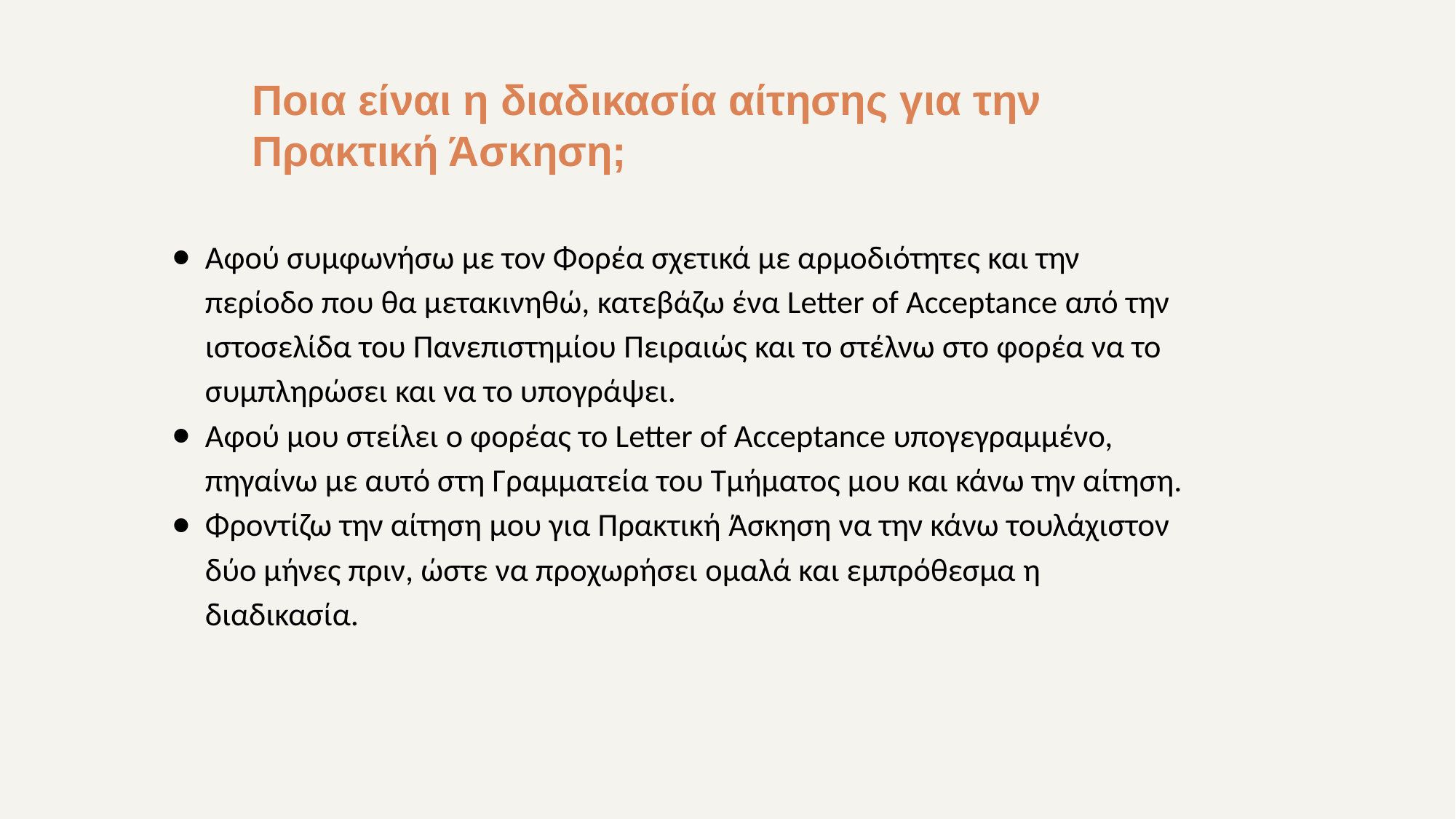

Τμήμα Διεθνών και Δημοσίων Σχέσεων
8
# Ποια είναι η διαδικασία αίτησης για την Πρακτική Άσκηση;
Αφού συμφωνήσω με τον Φορέα σχετικά με αρμοδιότητες και την περίοδο που θα μετακινηθώ, κατεβάζω ένα Letter of Acceptance από την ιστοσελίδα του Πανεπιστημίου Πειραιώς και το στέλνω στο φορέα να το συμπληρώσει και να το υπογράψει.
Αφού μου στείλει ο φορέας το Letter of Acceptance υπογεγραμμένο, πηγαίνω με αυτό στη Γραμματεία του Τμήματος μου και κάνω την αίτηση.
Φροντίζω την αίτηση μου για Πρακτική Άσκηση να την κάνω τουλάχιστον δύο μήνες πριν, ώστε να προχωρήσει ομαλά και εμπρόθεσμα η διαδικασία.